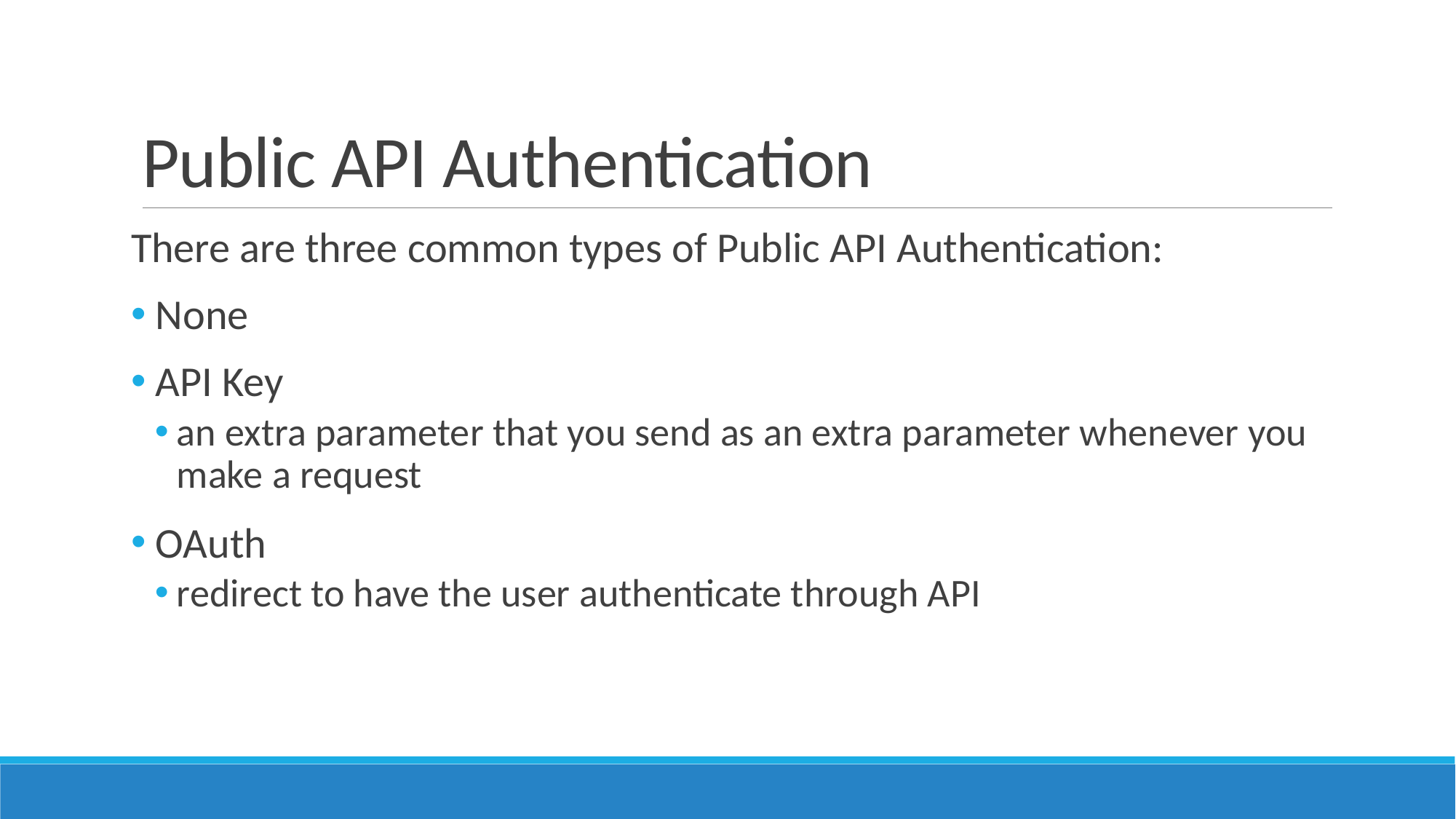

# Public API Authentication
There are three common types of Public API Authentication:
 None
 API Key
an extra parameter that you send as an extra parameter whenever you make a request
 OAuth
redirect to have the user authenticate through API